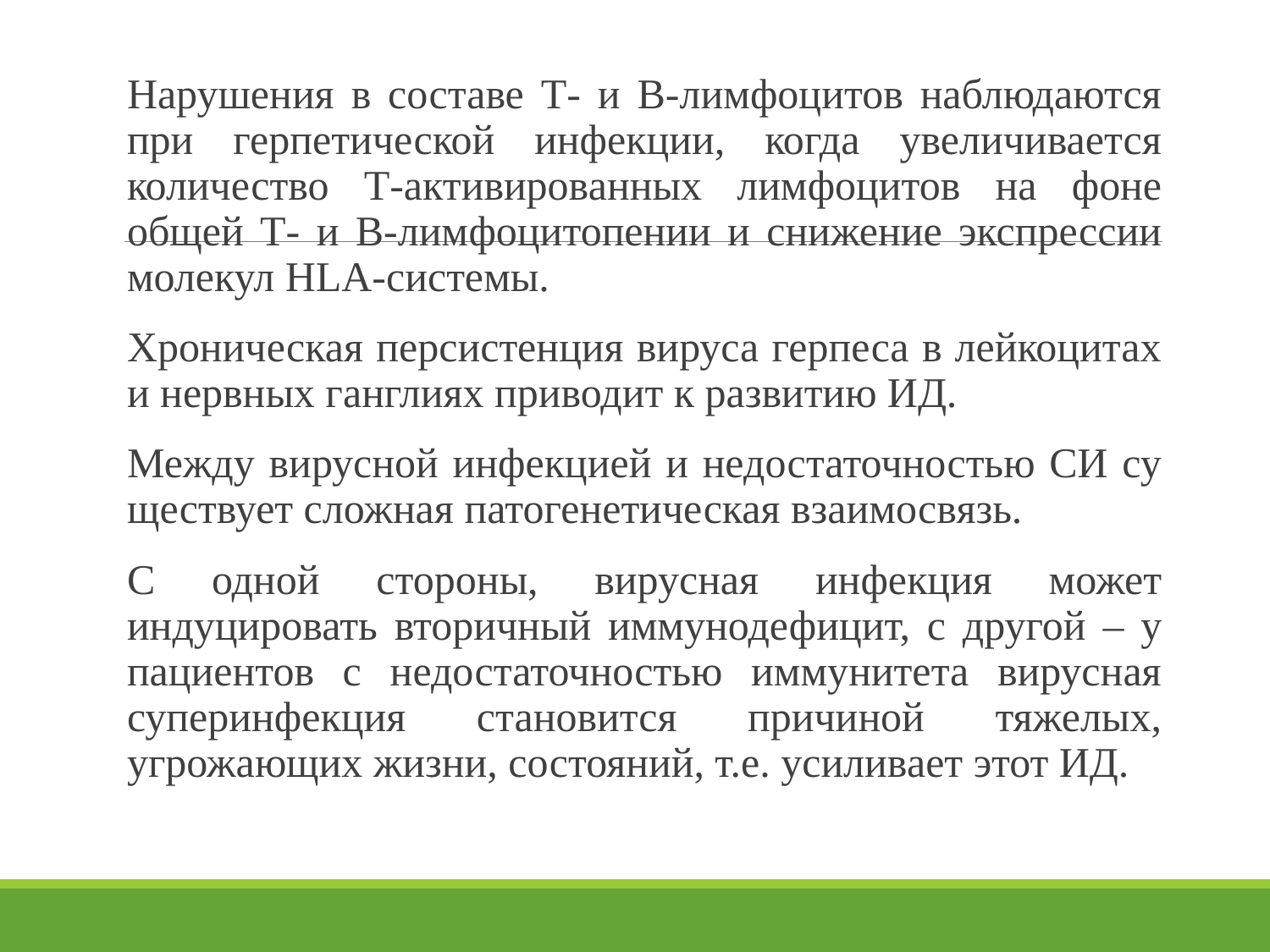

#
Нарушения в составе Т- и В-лимфоцитов наблюдаются при герпе­тической инфекции, когда увеличивается количество Т-активированных лимфоцитов на фоне общей Т- и В-лим­фоцитопении и снижение экспрессии молекул HLA-системы.
Хроническая персистенция вируса герпеса в лейкоцитах и нервных ганглиях приводит к развитию ИД.
Между вирусной инфекцией и недостаточностью СИ су­ществует сложная патогенетическая взаимосвязь.
С одной сторо­ны, вирусная инфекция может индуцировать вторичный иммуноде­фицит, с другой – у пациентов с недостаточностью иммунитета вирусная суперинфекция становится причиной тяжелых, угрожающих жиз­ни, состояний, т.е. усиливает этот ИД.